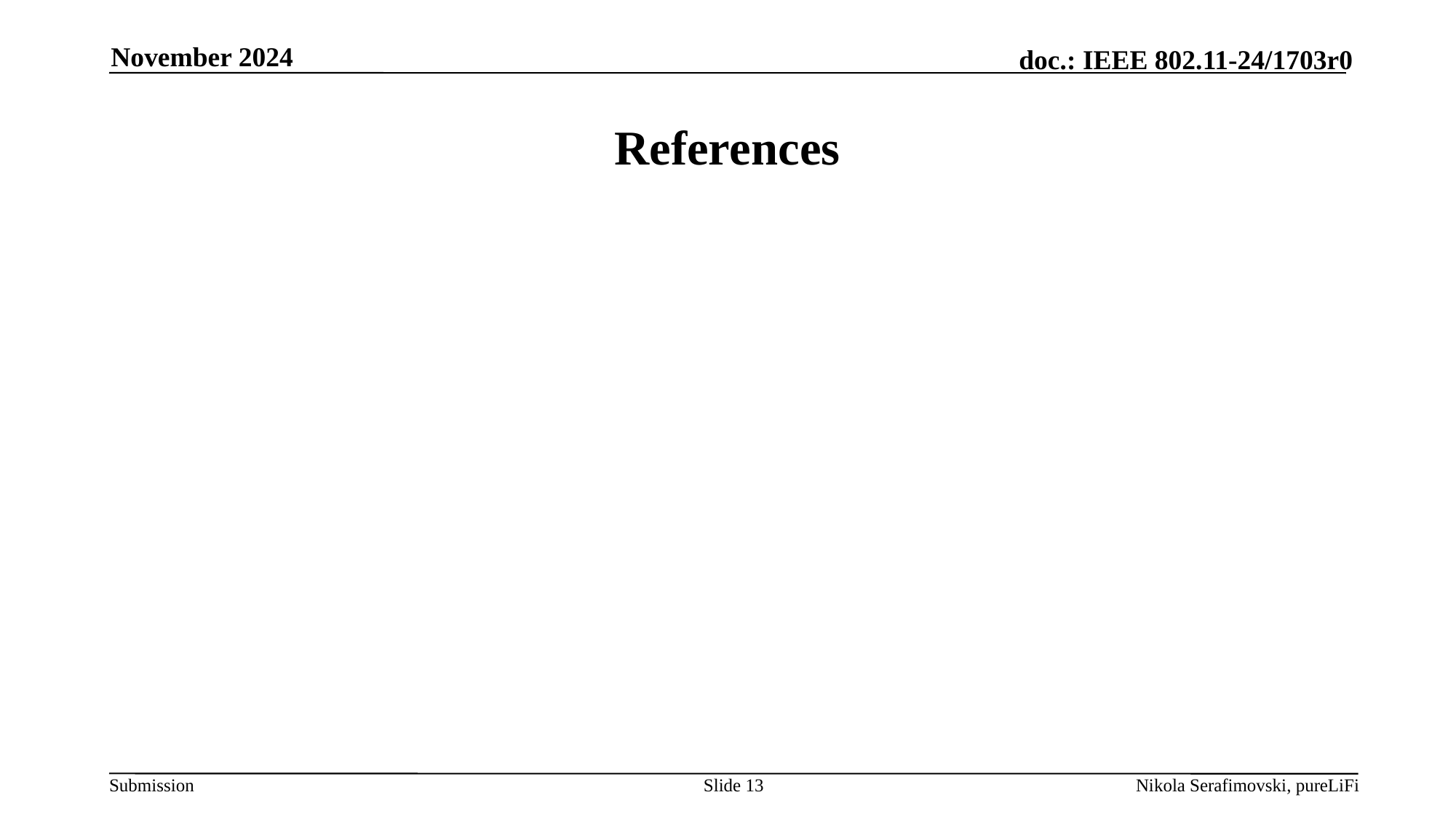

November 2024
# References

Slide 13
Nikola Serafimovski, pureLiFi